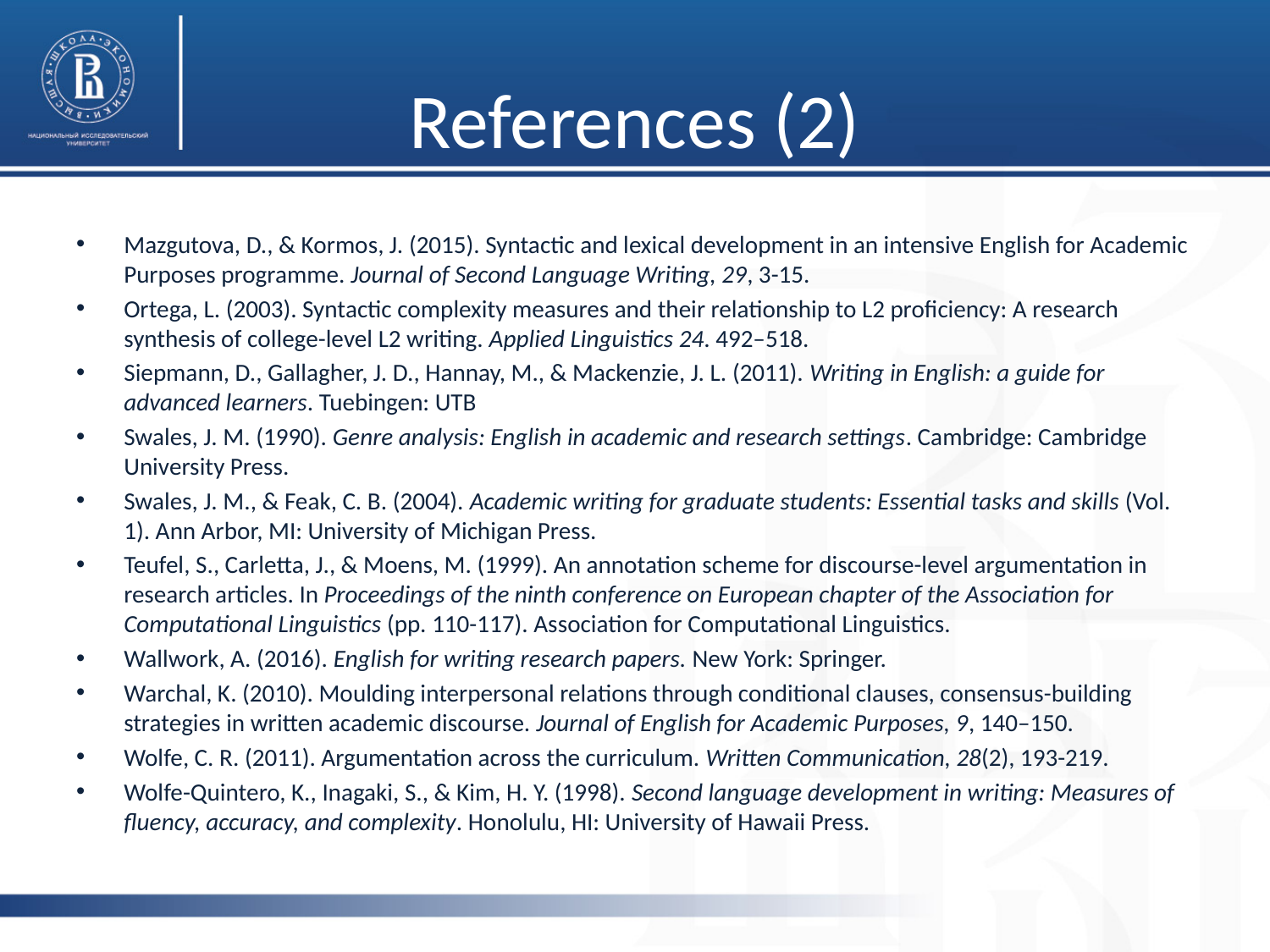

# References (2)
Mazgutova, D., & Kormos, J. (2015). Syntactic and lexical development in an intensive English for Academic Purposes programme. Journal of Second Language Writing, 29, 3-15.
Ortega, L. (2003). Syntactic complexity measures and their relationship to L2 proficiency: A research synthesis of college-level L2 writing. Applied Linguistics 24. 492–518.
Siepmann, D., Gallagher, J. D., Hannay, M., & Mackenzie, J. L. (2011). Writing in English: a guide for advanced learners. Tuebingen: UTB
Swales, J. M. (1990). Genre analysis: English in academic and research settings. Cambridge: Cambridge University Press.
Swales, J. M., & Feak, C. B. (2004). Academic writing for graduate students: Essential tasks and skills (Vol. 1). Ann Arbor, MI: University of Michigan Press.
Teufel, S., Carletta, J., & Moens, M. (1999). An annotation scheme for discourse-level argumentation in research articles. In Proceedings of the ninth conference on European chapter of the Association for Computational Linguistics (pp. 110-117). Association for Computational Linguistics.
Wallwork, A. (2016). English for writing research papers. New York: Springer.
Warchal, K. (2010). Moulding interpersonal relations through conditional clauses, consensus-building strategies in written academic discourse. Journal of English for Academic Purposes, 9, 140–150.
Wolfe, C. R. (2011). Argumentation across the curriculum. Written Communication, 28(2), 193-219.
Wolfe-Quintero, K., Inagaki, S., & Kim, H. Y. (1998). Second language development in writing: Measures of fluency, accuracy, and complexity. Honolulu, HI: University of Hawaii Press.